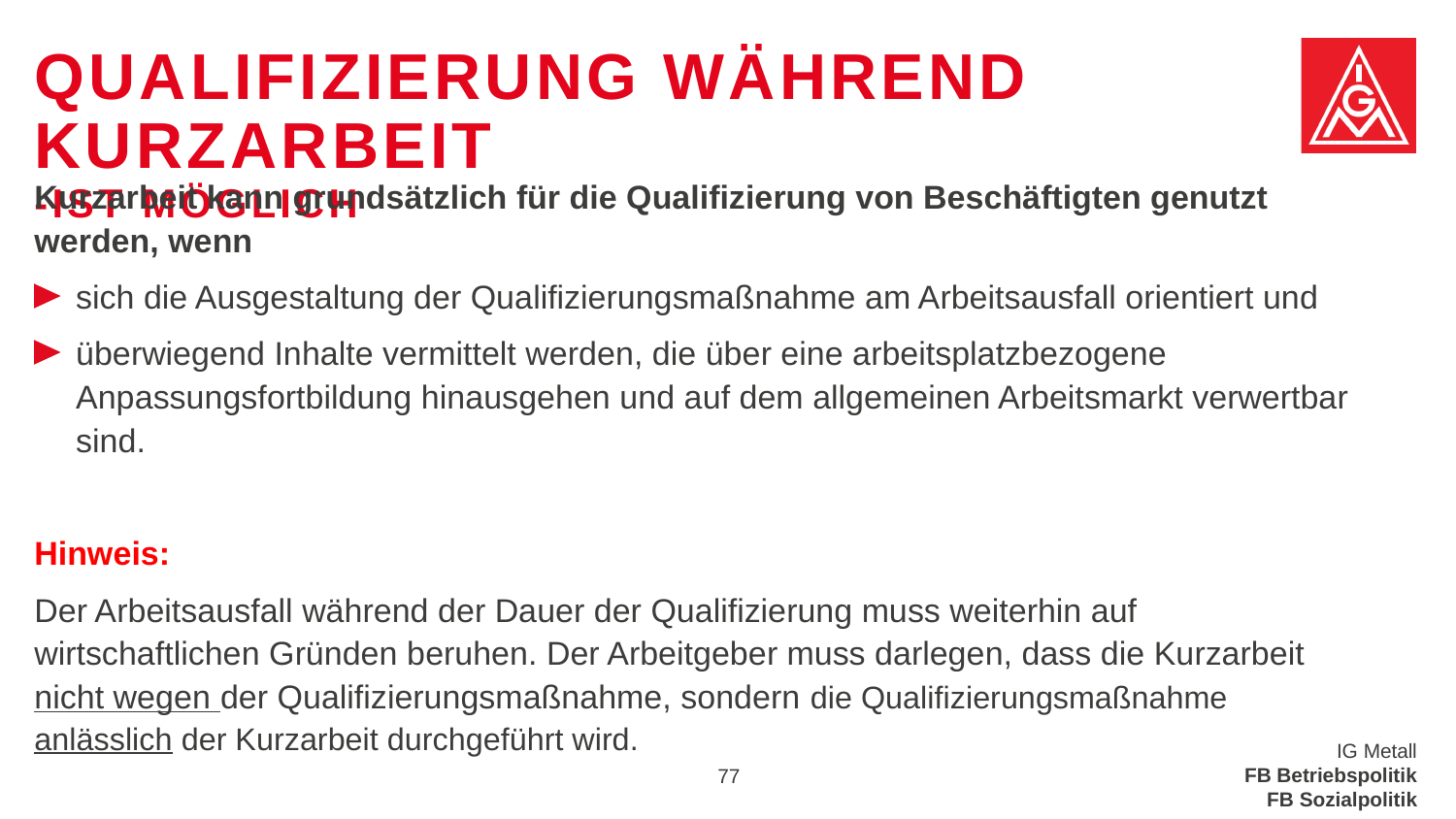

# Qualifizierung während Kurzarbeit -Ist Möglich
Kurzarbeit kann grundsätzlich für die Qualifizierung von Beschäftigten genutzt werden, wenn
sich die Ausgestaltung der Qualifizierungsmaßnahme am Arbeitsausfall orientiert und
überwiegend Inhalte vermittelt werden, die über eine arbeitsplatzbezogene Anpassungsfortbildung hinausgehen und auf dem allgemeinen Arbeitsmarkt verwertbar sind.

Hinweis:
Der Arbeitsausfall während der Dauer der Qualifizierung muss weiterhin auf wirtschaftlichen Gründen beruhen. Der Arbeitgeber muss darlegen, dass die Kurzarbeit nicht wegen der Qualifizierungsmaßnahme, sondern die Qualifizierungsmaßnahme anlässlich der Kurzarbeit durchgeführt wird.